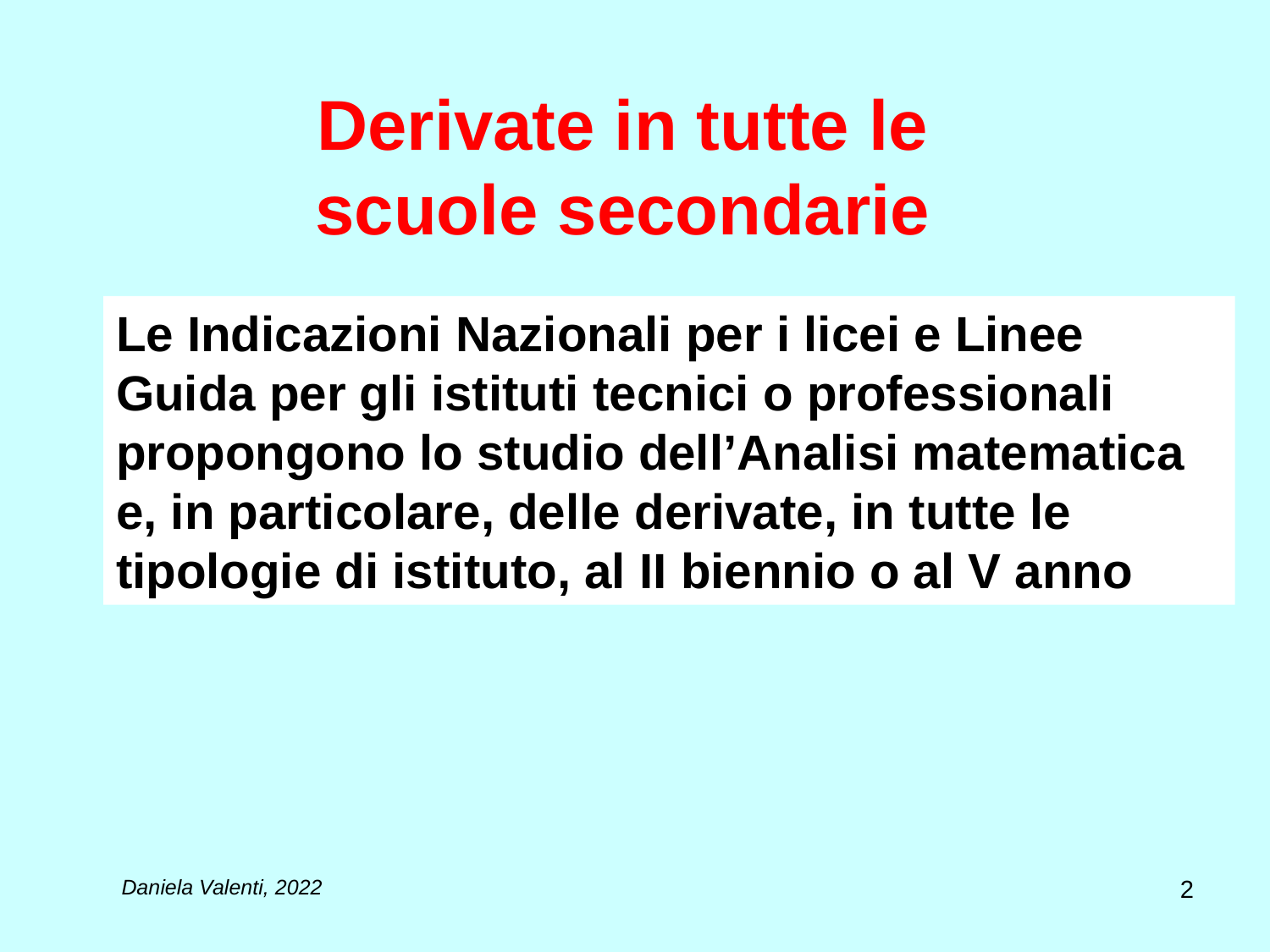

# Derivate in tutte le scuole secondarie
Le Indicazioni Nazionali per i licei e Linee Guida per gli istituti tecnici o professionali propongono lo studio dell’Analisi matematica e, in particolare, delle derivate, in tutte le tipologie di istituto, al II biennio o al V anno
2
Daniela Valenti, 2022